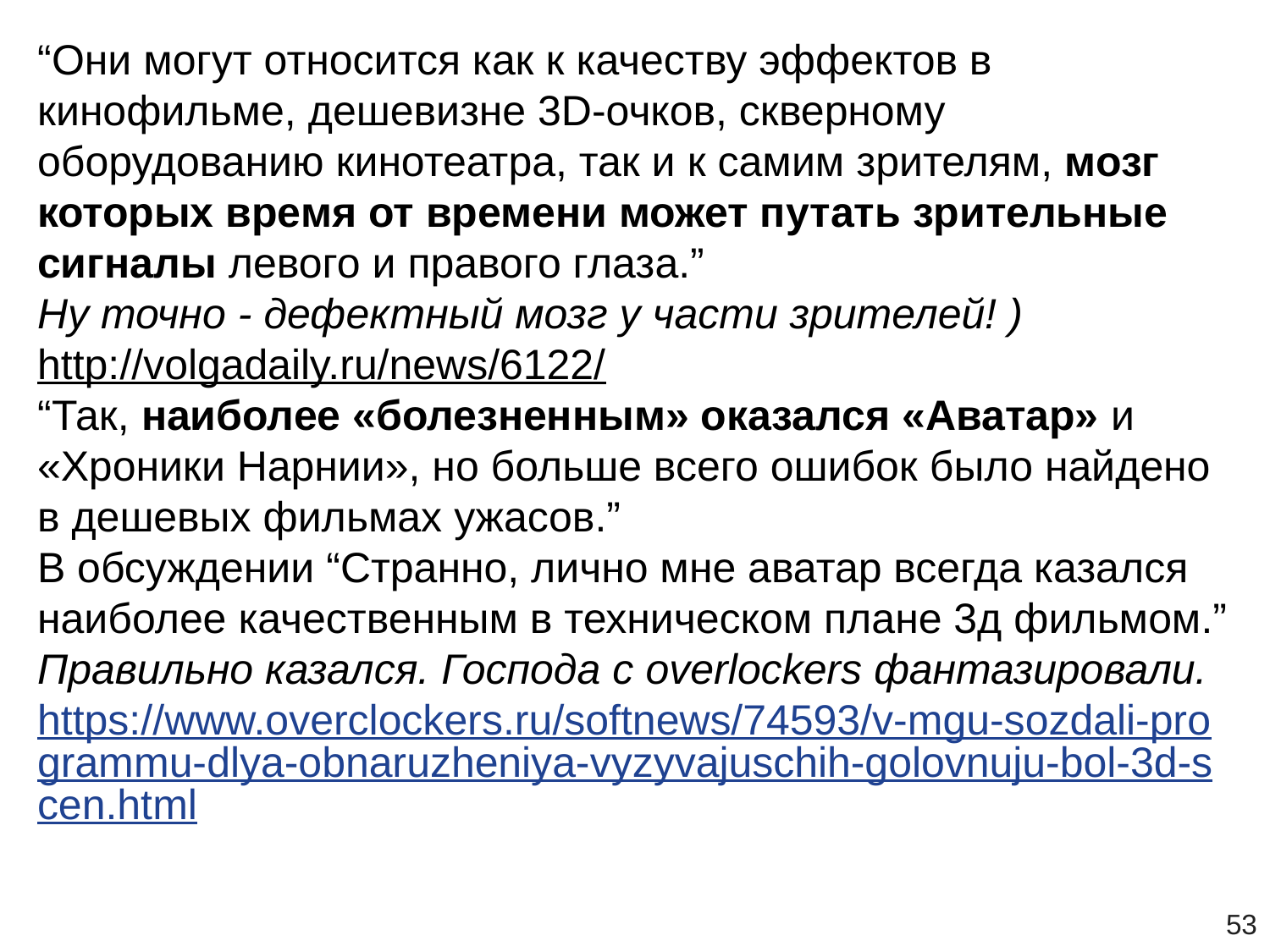

“Они могут относится как к качеству эффектов в кинофильме, дешевизне 3D-очков, скверному оборудованию кинотеатра, так и к самим зрителям, мозг которых время от времени может путать зрительные сигналы левого и правого глаза.”
Ну точно - дефектный мозг у части зрителей! )
http://volgadaily.ru/news/6122/
“Так, наиболее «болезненным» оказался «Аватар» и «Хроники Нарнии», но больше всего ошибок было найдено в дешевых фильмах ужасов.”
В обсуждении “Странно, лично мне аватар всегда казался наиболее качественным в техническом плане 3д фильмом.”
Правильно казался. Господа с overlockers фантазировали.
https://www.overclockers.ru/softnews/74593/v-mgu-sozdali-programmu-dlya-obnaruzheniya-vyzyvajuschih-golovnuju-bol-3d-scen.html

53